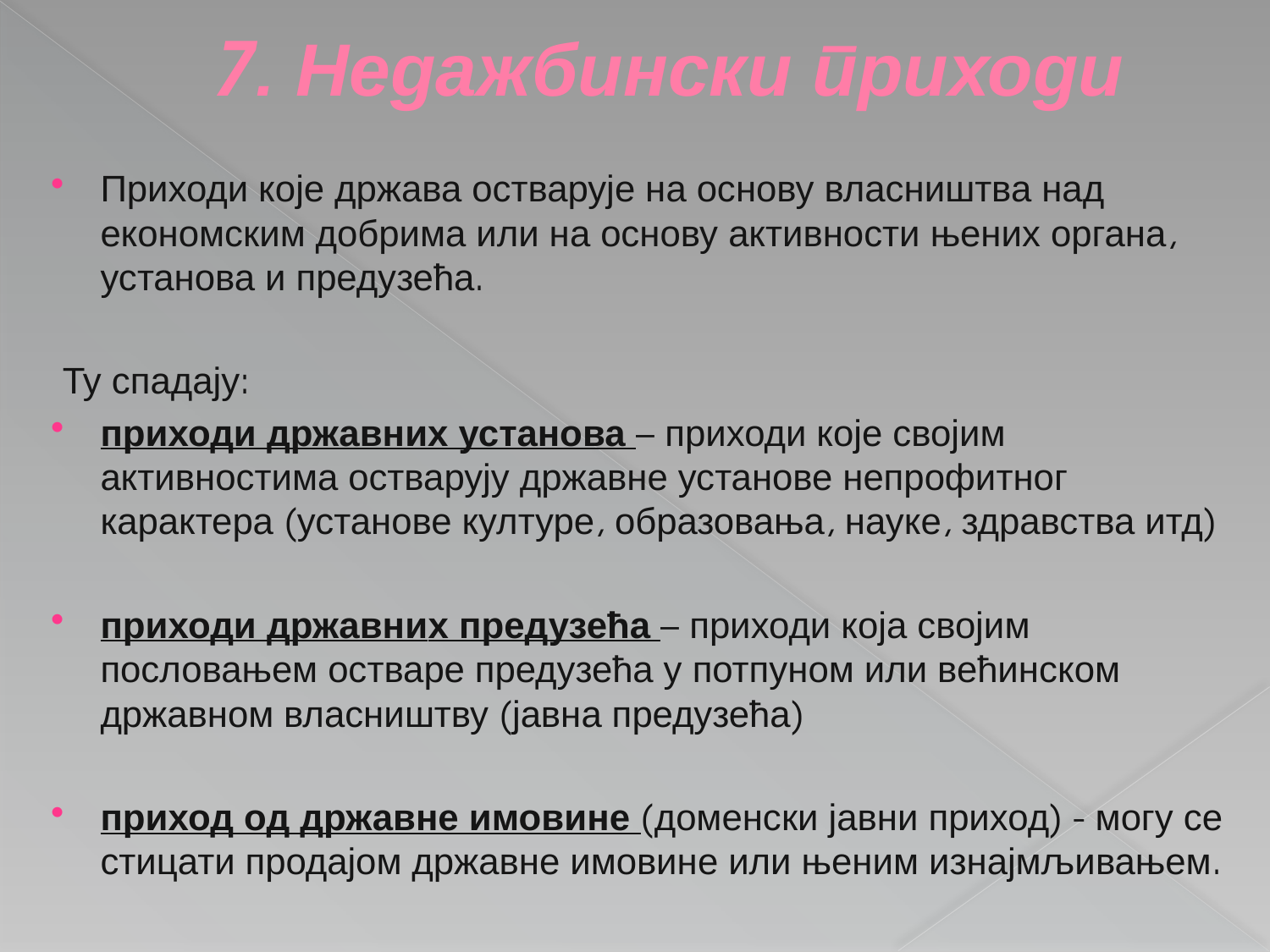

# 7. Недажбински приходи
Приходи које држава остварује на основу власништва над економским добрима или на основу активности њених органа, установа и предузећа.

 Ту спадају:
приходи државних установа – приходи које својим активностима остварују државне установе непрофитног карактера (установе културе, образовања, науке, здравства итд)

приходи државних предузећа – приходи која својим пословањем остваре предузећа у потпуном или већинском државном власништву (јавна предузећа)

приход од државне имовине (доменски јавни приход) - могу се стицати продајом државне имовине или њеним изнајмљивањем.